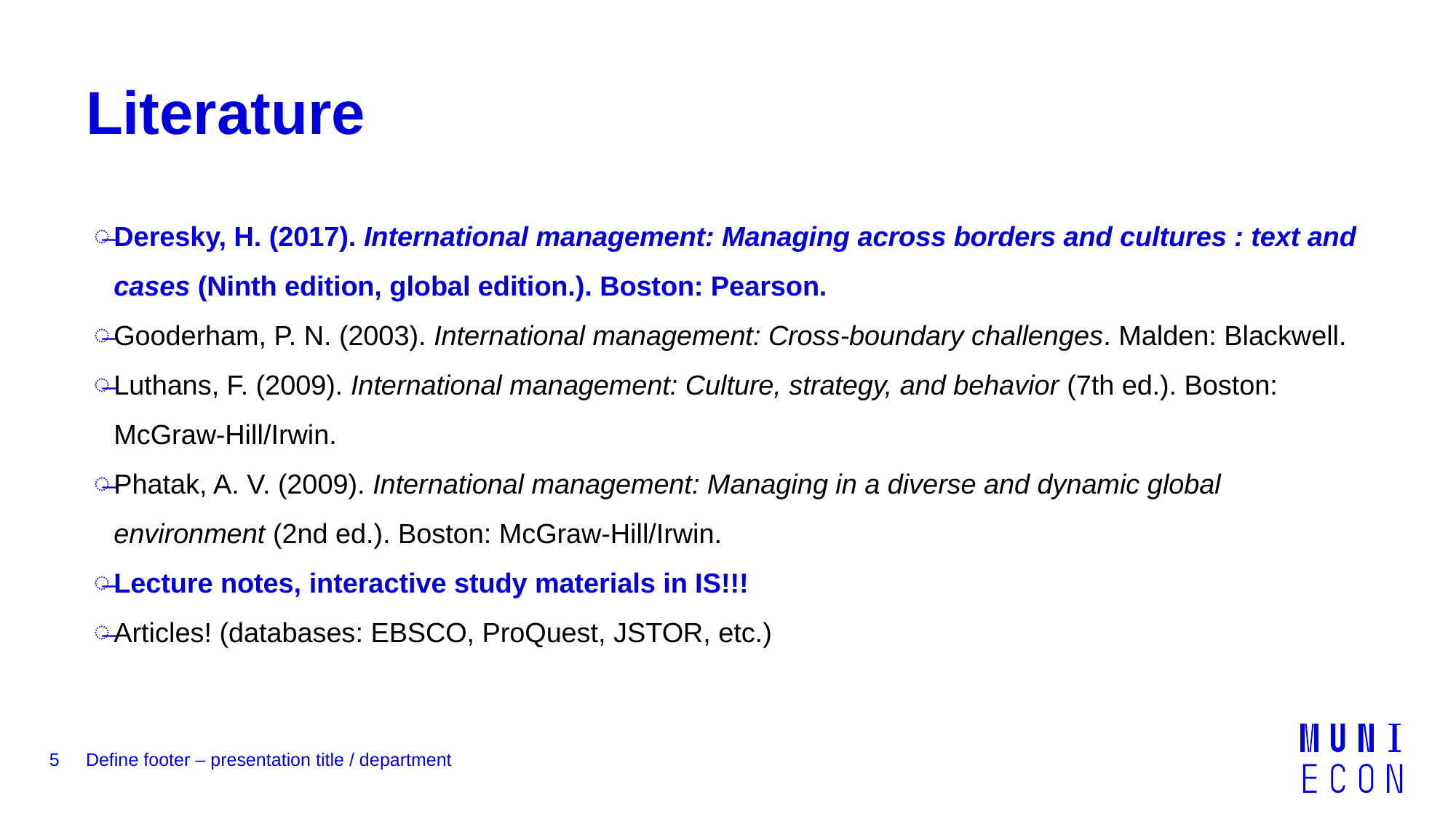

# Literature
Deresky, H. (2017). International management: Managing across borders and cultures : text and cases (Ninth edition, global edition.). Boston: Pearson.
Gooderham, P. N. (2003). International management: Cross-boundary challenges. Malden: Blackwell.
Luthans, F. (2009). International management: Culture, strategy, and behavior (7th ed.). Boston: McGraw-Hill/Irwin.
Phatak, A. V. (2009). International management: Managing in a diverse and dynamic global environment (2nd ed.). Boston: McGraw-Hill/Irwin.
Lecture notes, interactive study materials in IS!!!
Articles! (databases: EBSCO, ProQuest, JSTOR, etc.)

5
Define footer – presentation title / department